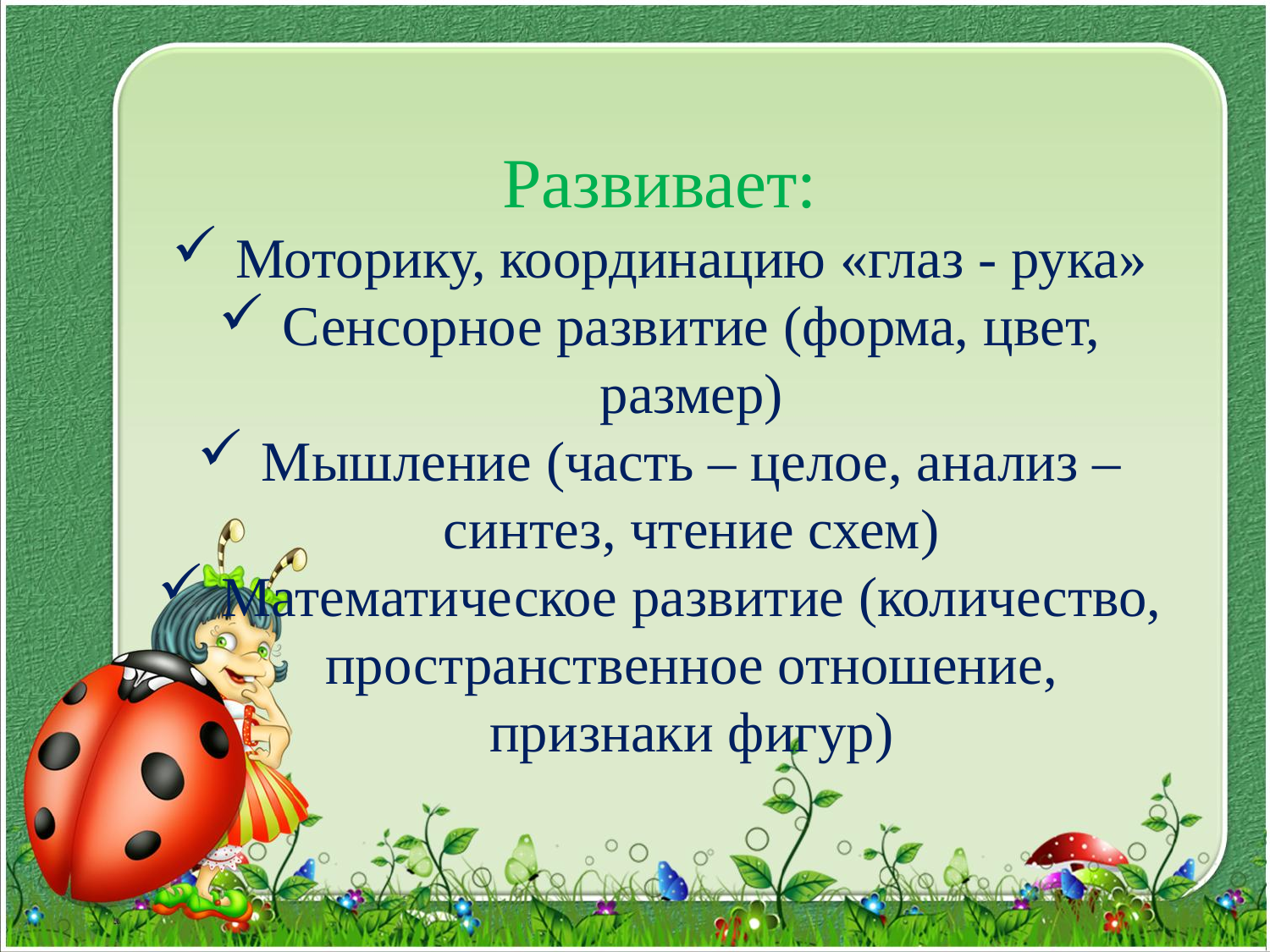

# Развивает:
Моторику, координацию «глаз - рука»
Сенсорное развитие (форма, цвет, размер)
Мышление (часть – целое, анализ – синтез, чтение схем)
Математическое развитие (количество, пространственное отношение, признаки фигур)